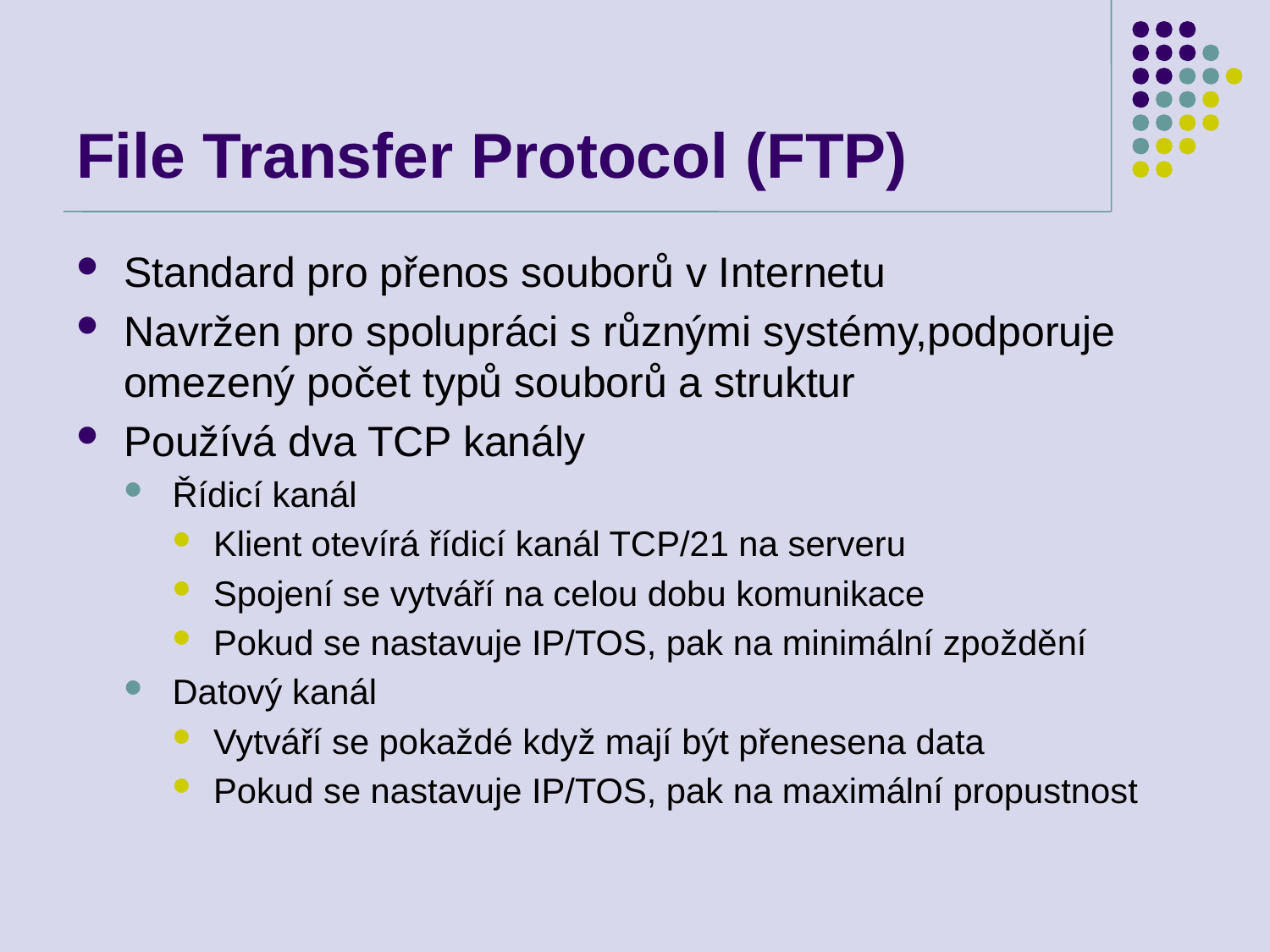

# File Transfer Protocol (FTP)
Standard pro přenos souborů v Internetu
Navržen pro spolupráci s různými systémy,podporuje omezený počet typů souborů a struktur
Používá dva TCP kanály
Řídicí kanál
Klient otevírá řídicí kanál TCP/21 na serveru
Spojení se vytváří na celou dobu komunikace
Pokud se nastavuje IP/TOS, pak na minimální zpoždění
Datový kanál
Vytváří se pokaždé když mají být přenesena data
Pokud se nastavuje IP/TOS, pak na maximální propustnost